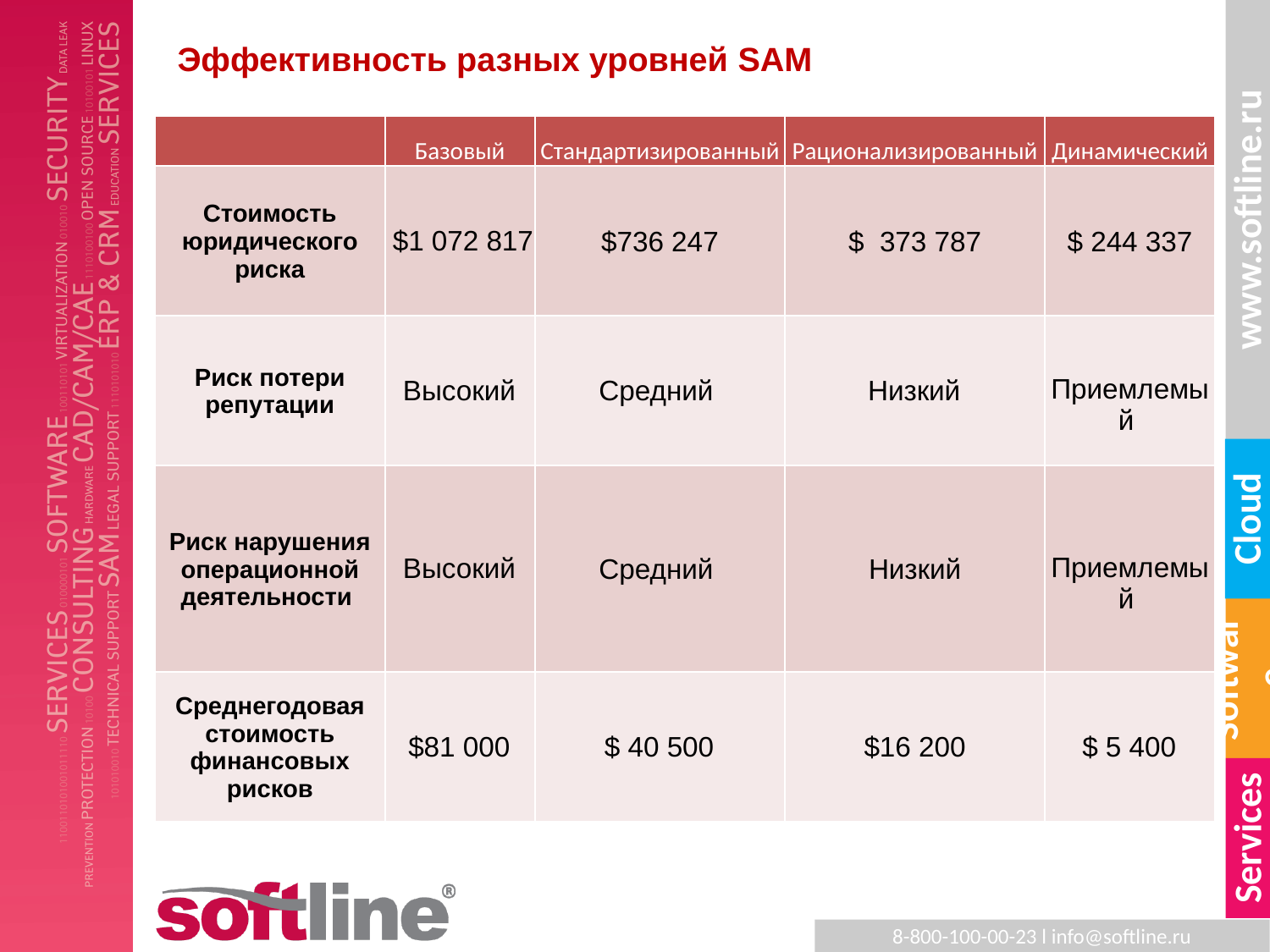

# Эффективность разных уровней SAM
|  |
| --- |
| Стоимость юридического риска |
| Риск потери репутации |
| Риск нарушения операционной деятельности |
| Среднегодовая стоимость финансовых рисков |
| Базовый |
| --- |
| $1 072 817 |
| Высокий |
| Высокий |
| $81 000 |
| Стандартизированный |
| --- |
| $736 247 |
| Средний |
| Средний |
| $ 40 500 |
| Рационализированный |
| --- |
| $ 373 787 |
| Низкий |
| Низкий |
| $16 200 |
| Динамический |
| --- |
| $ 244 337 |
| Приемлемый |
| Приемлемый |
| $ 5 400 |